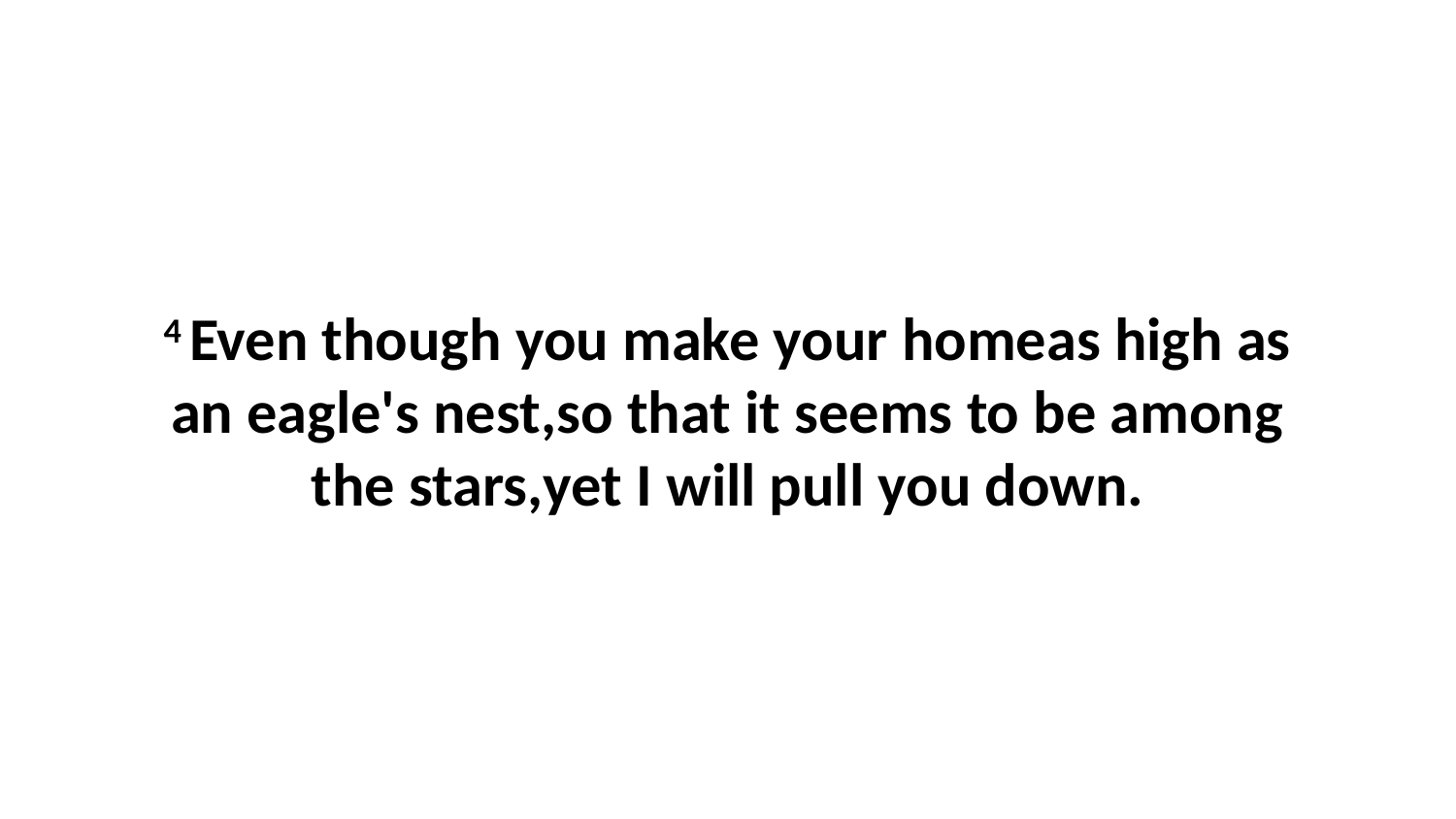

4 Even though you make your homeas high as an eagle's nest,so that it seems to be among the stars,yet I will pull you down.